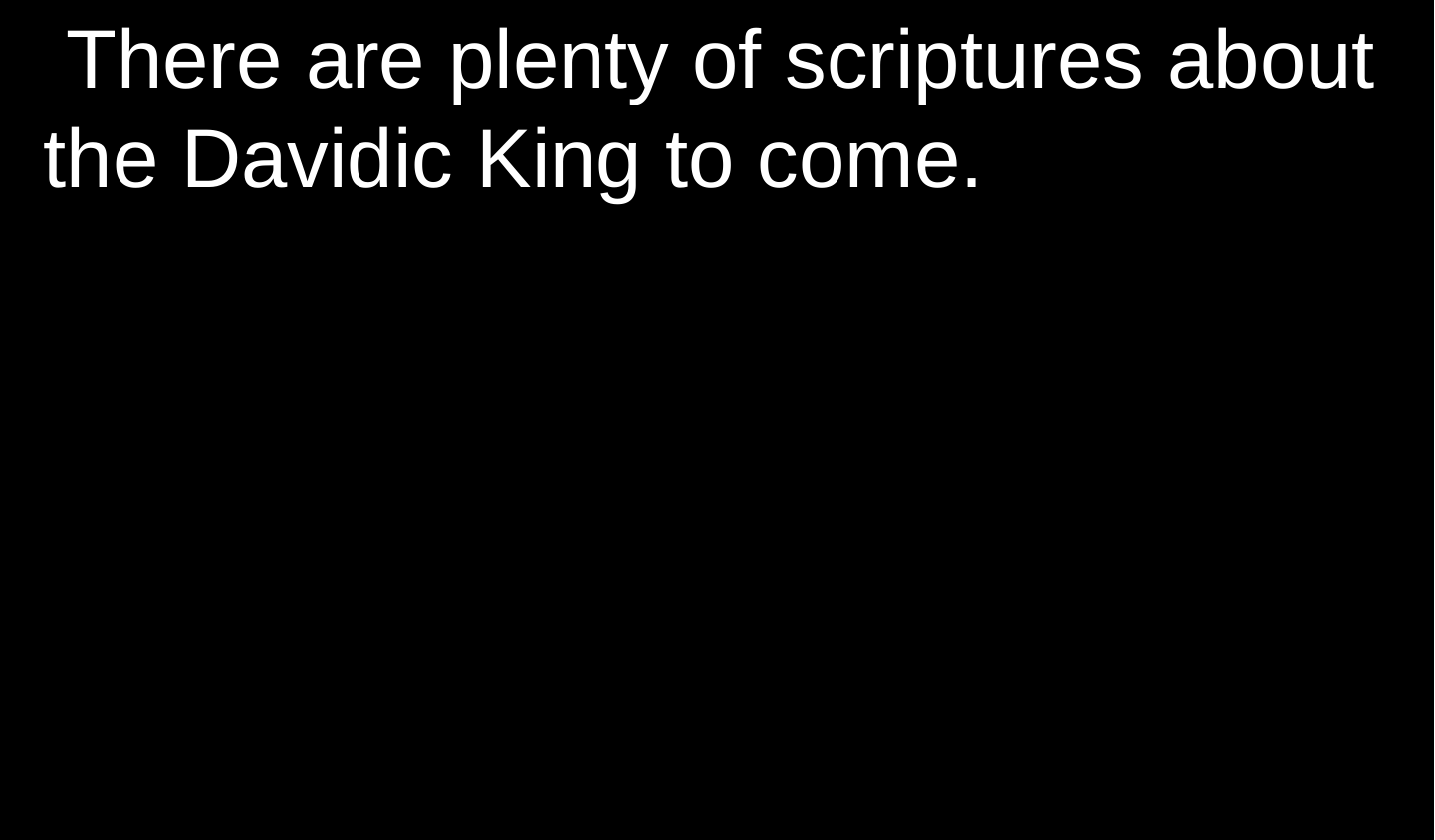

There are plenty of scriptures about the Davidic King to come.